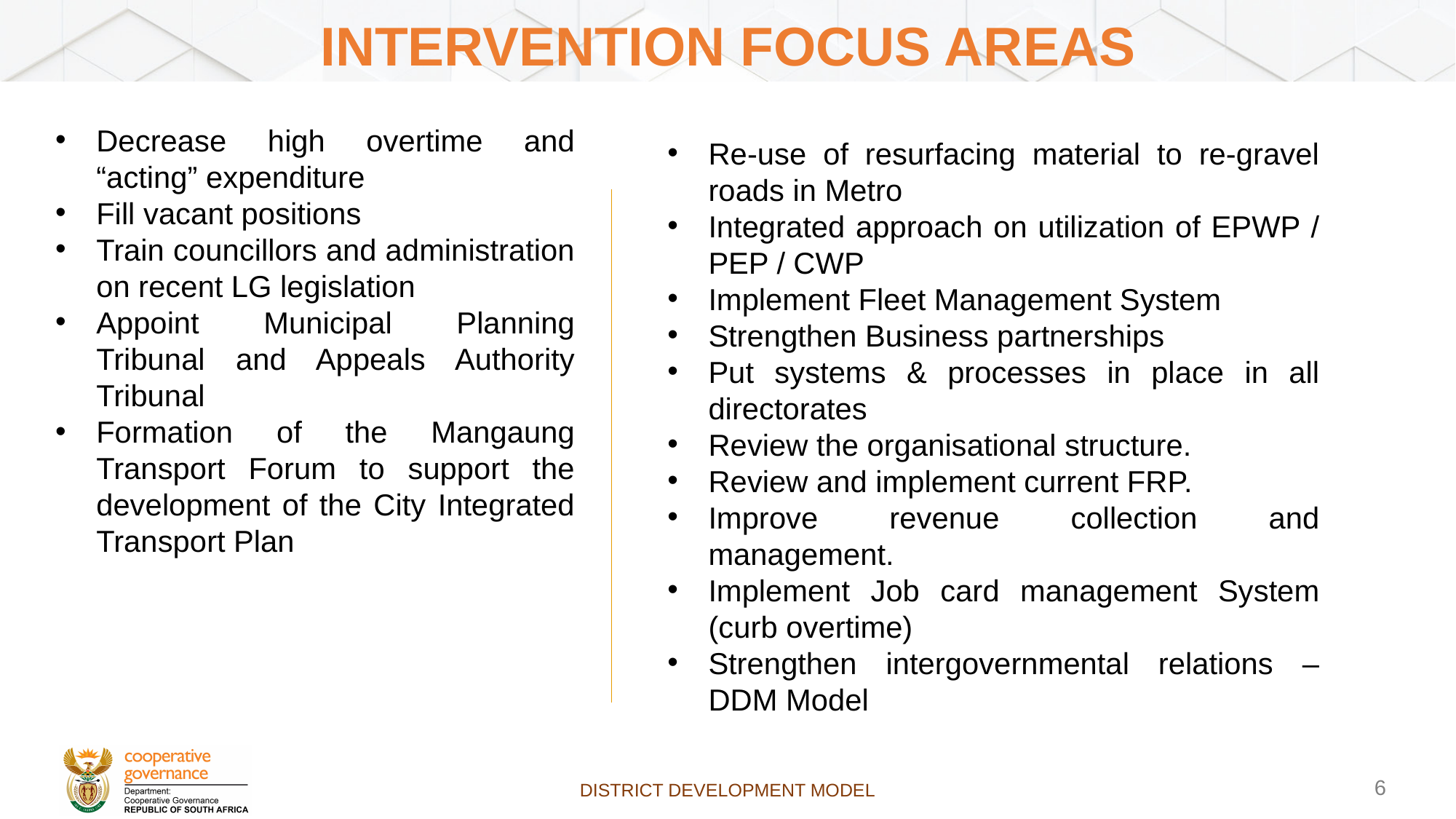

# INTERVENTION FOCUS AREAS

Decrease high overtime and “acting” expenditure
Fill vacant positions
Train councillors and administration on recent LG legislation
Appoint Municipal Planning Tribunal and Appeals Authority Tribunal
Formation of the Mangaung Transport Forum to support the development of the City Integrated Transport Plan
Re-use of resurfacing material to re-gravel roads in Metro
Integrated approach on utilization of EPWP / PEP / CWP
Implement Fleet Management System
Strengthen Business partnerships
Put systems & processes in place in all directorates
Review the organisational structure.
Review and implement current FRP.
Improve revenue collection and management.
Implement Job card management System (curb overtime)
Strengthen intergovernmental relations – DDM Model